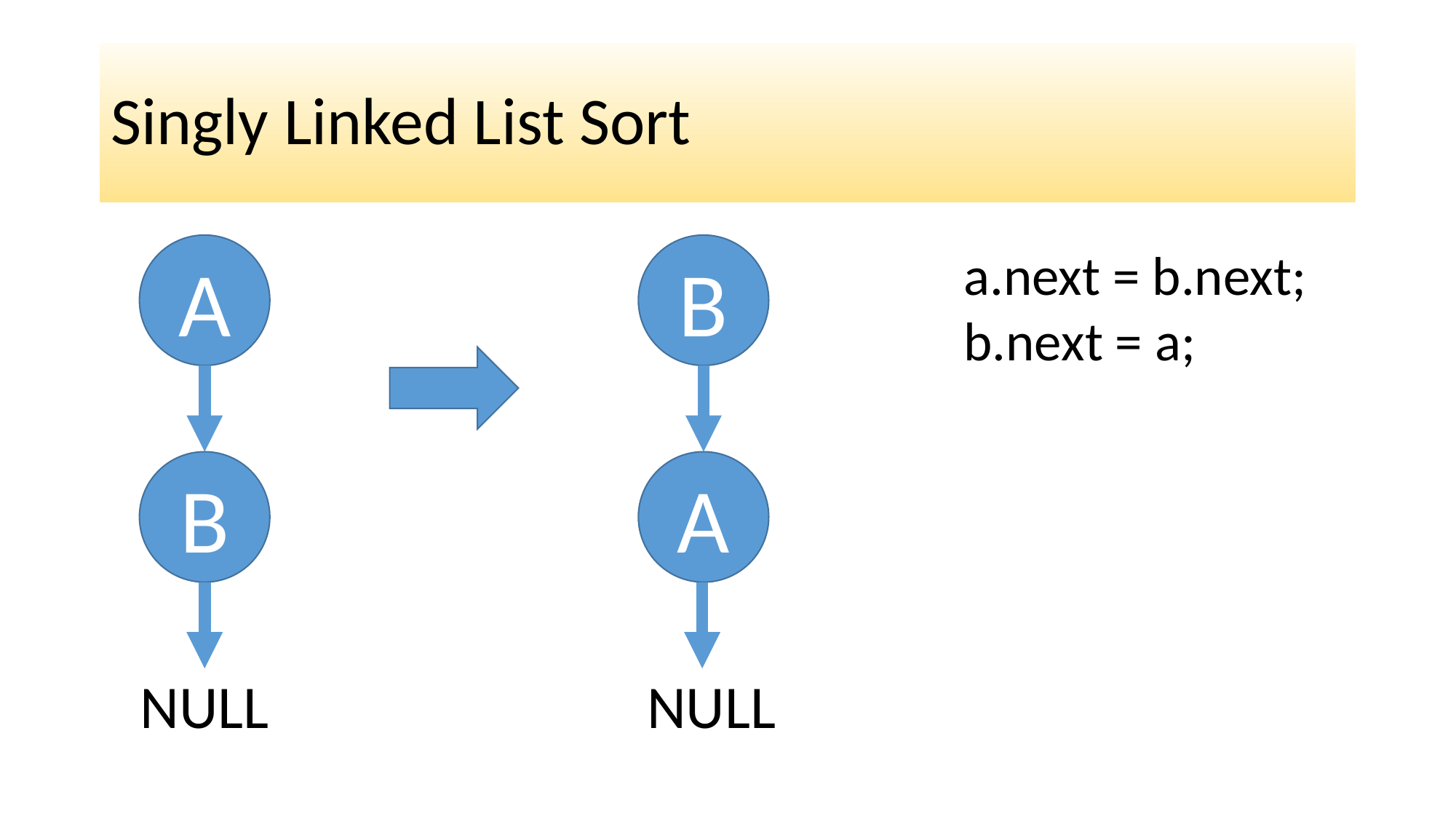

# Singly Linked List Sort
A
B
a.next = b.next;
b.next = a;

B
A
NULL
NULL